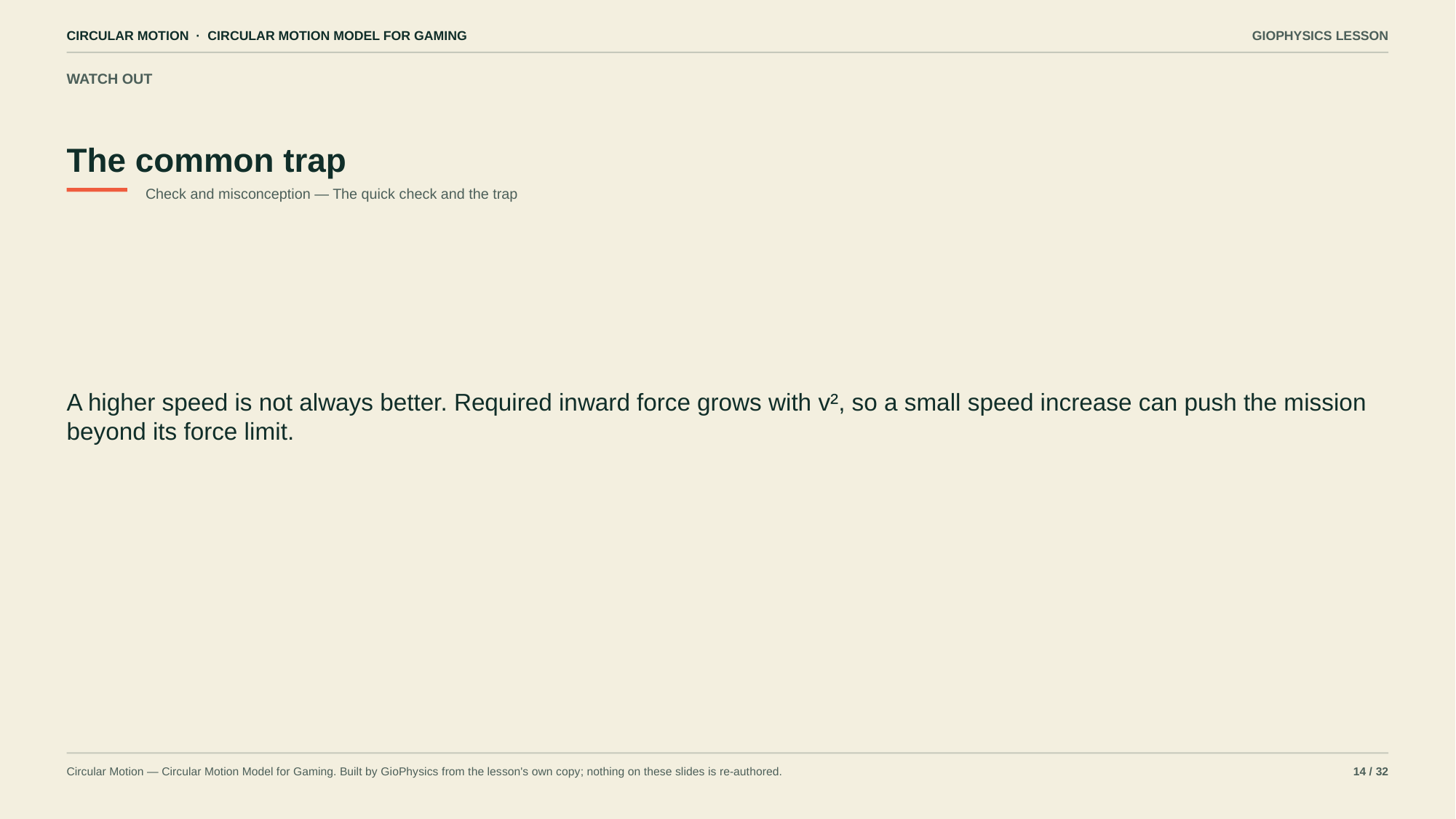

CIRCULAR MOTION  ·  CIRCULAR MOTION MODEL FOR GAMING
GIOPHYSICS LESSON

WATCH OUT
The common trap
Check and misconception — The quick check and the trap

A higher speed is not always better. Required inward force grows with v², so a small speed increase can push the mission beyond its force limit.

Circular Motion — Circular Motion Model for Gaming. Built by GioPhysics from the lesson's own copy; nothing on these slides is re-authored.
14 / 32